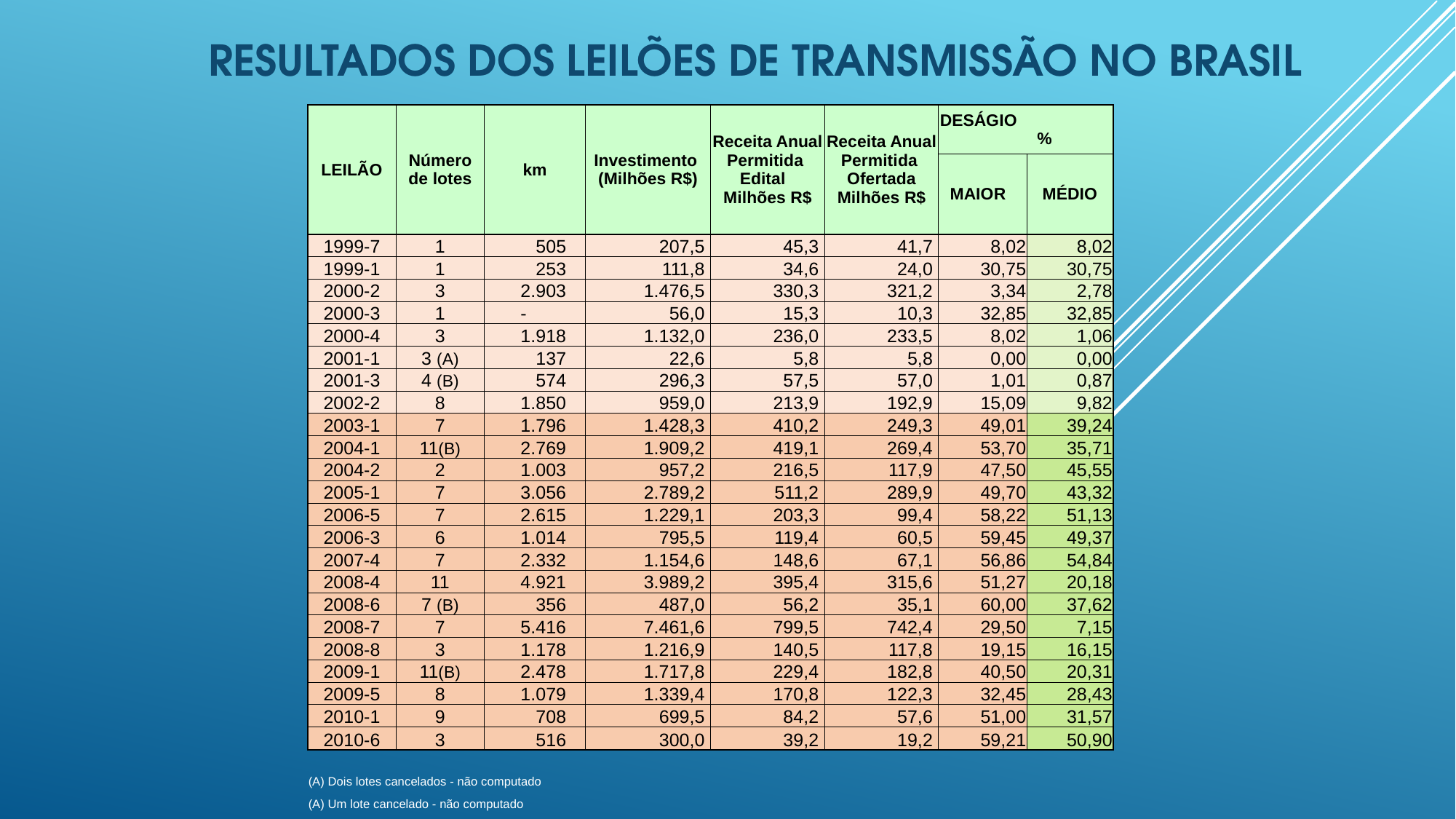

RESULTADOS DOS LEILÕES DE TRANSMISSÃO NO BRASIL
| LEILÃO | Número de lotes | km | Investimento (Milhões R$) | Receita Anual Permitida Edital Milhões R$ | Receita Anual Permitida Ofertada Milhões R$ | DESÁGIO % |  |
| --- | --- | --- | --- | --- | --- | --- | --- |
|  |  |  |  |  |  | MAIOR | MÉDIO |
| 1999-7 | 1 | 505 | 207,5 | 45,3 | 41,7 | 8,02 | 8,02 |
| 1999-1 | 1 | 253 | 111,8 | 34,6 | 24,0 | 30,75 | 30,75 |
| 2000-2 | 3 | 2.903 | 1.476,5 | 330,3 | 321,2 | 3,34 | 2,78 |
| 2000-3 | 1 | - | 56,0 | 15,3 | 10,3 | 32,85 | 32,85 |
| 2000-4 | 3 | 1.918 | 1.132,0 | 236,0 | 233,5 | 8,02 | 1,06 |
| 2001-1 | 3 (A) | 137 | 22,6 | 5,8 | 5,8 | 0,00 | 0,00 |
| 2001-3 | 4 (B) | 574 | 296,3 | 57,5 | 57,0 | 1,01 | 0,87 |
| 2002-2 | 8 | 1.850 | 959,0 | 213,9 | 192,9 | 15,09 | 9,82 |
| 2003-1 | 7 | 1.796 | 1.428,3 | 410,2 | 249,3 | 49,01 | 39,24 |
| 2004-1 | 11(B) | 2.769 | 1.909,2 | 419,1 | 269,4 | 53,70 | 35,71 |
| 2004-2 | 2 | 1.003 | 957,2 | 216,5 | 117,9 | 47,50 | 45,55 |
| 2005-1 | 7 | 3.056 | 2.789,2 | 511,2 | 289,9 | 49,70 | 43,32 |
| 2006-5 | 7 | 2.615 | 1.229,1 | 203,3 | 99,4 | 58,22 | 51,13 |
| 2006-3 | 6 | 1.014 | 795,5 | 119,4 | 60,5 | 59,45 | 49,37 |
| 2007-4 | 7 | 2.332 | 1.154,6 | 148,6 | 67,1 | 56,86 | 54,84 |
| 2008-4 | 11 | 4.921 | 3.989,2 | 395,4 | 315,6 | 51,27 | 20,18 |
| 2008-6 | 7 (B) | 356 | 487,0 | 56,2 | 35,1 | 60,00 | 37,62 |
| 2008-7 | 7 | 5.416 | 7.461,6 | 799,5 | 742,4 | 29,50 | 7,15 |
| 2008-8 | 3 | 1.178 | 1.216,9 | 140,5 | 117,8 | 19,15 | 16,15 |
| 2009-1 | 11(B) | 2.478 | 1.717,8 | 229,4 | 182,8 | 40,50 | 20,31 |
| 2009-5 | 8 | 1.079 | 1.339,4 | 170,8 | 122,3 | 32,45 | 28,43 |
| 2010-1 | 9 | 708 | 699,5 | 84,2 | 57,6 | 51,00 | 31,57 |
| 2010-6 | 3 | 516 | 300,0 | 39,2 | 19,2 | 59,21 | 50,90 |
|  |  |  |  |  |  |  |  |
| (A) Dois lotes cancelados - não computado |  |  |  |  |  |  |  |
| (A) Um lote cancelado - não computado |  |  |  |  |  |  |  |